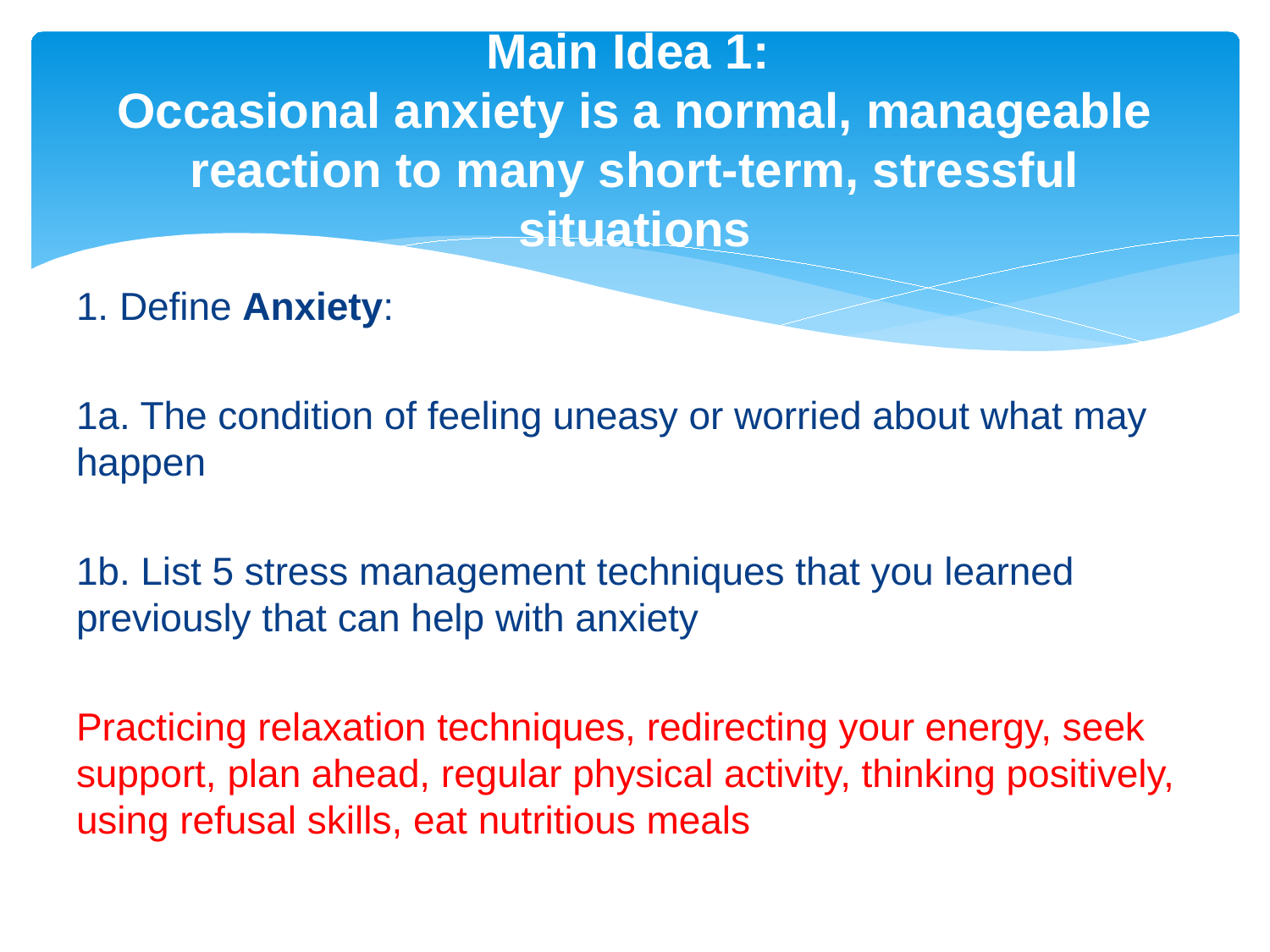

# Main Idea 1: Occasional anxiety is a normal, manageable reaction to many short-term, stressful situations
1. Define Anxiety:

1a. The condition of feeling uneasy or worried about what may happen

1b. List 5 stress management techniques that you learned previously that can help with anxiety

Practicing relaxation techniques, redirecting your energy, seek support, plan ahead, regular physical activity, thinking positively, using refusal skills, eat nutritious meals